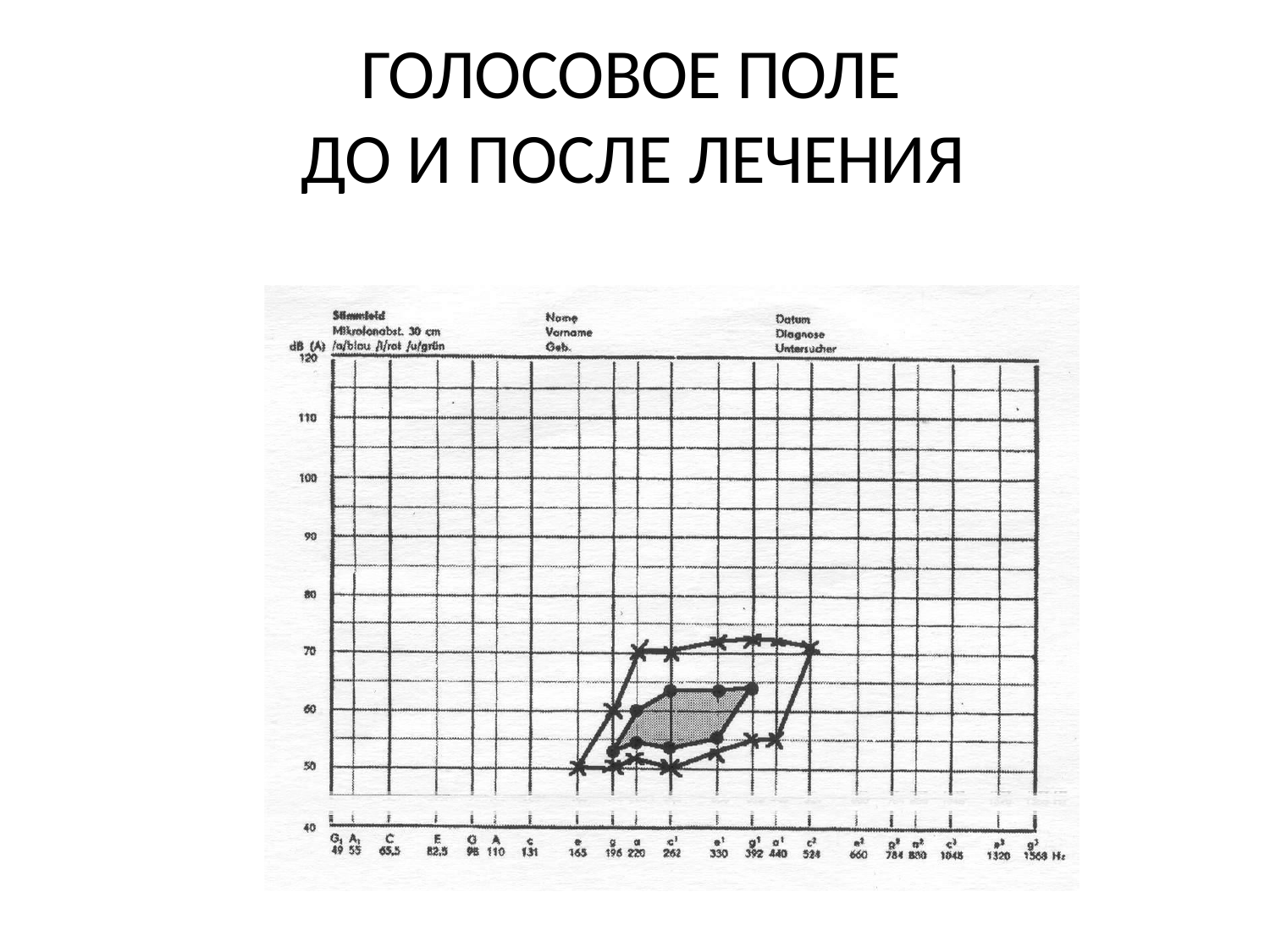

# ГОЛОСОВОЕ ПОЛЕ  ДО И ПОСЛЕ ЛЕЧЕНИЯ